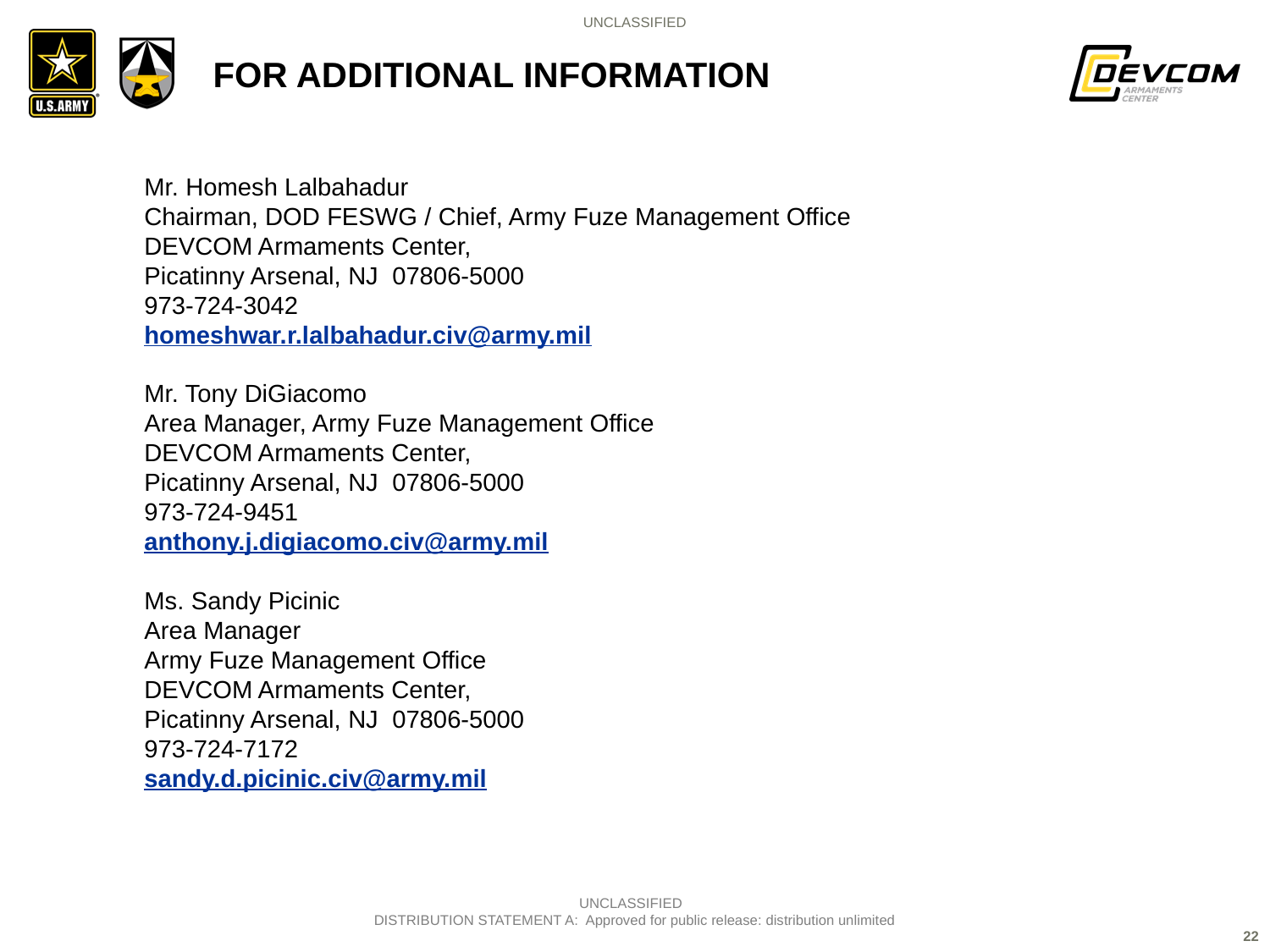

# For additional information
Mr. Homesh Lalbahadur
Chairman, DOD FESWG / Chief, Army Fuze Management Office
DEVCOM Armaments Center,
Picatinny Arsenal, NJ  07806-5000
973-724-3042
homeshwar.r.lalbahadur.civ@army.mil

Mr. Tony DiGiacomo
Area Manager, Army Fuze Management Office
DEVCOM Armaments Center,
Picatinny Arsenal, NJ  07806-5000
973-724-9451
anthony.j.digiacomo.civ@army.mil

Ms. Sandy Picinic
Area Manager
Army Fuze Management Office
DEVCOM Armaments Center,
Picatinny Arsenal, NJ  07806-5000
973-724-7172
sandy.d.picinic.civ@army.mil